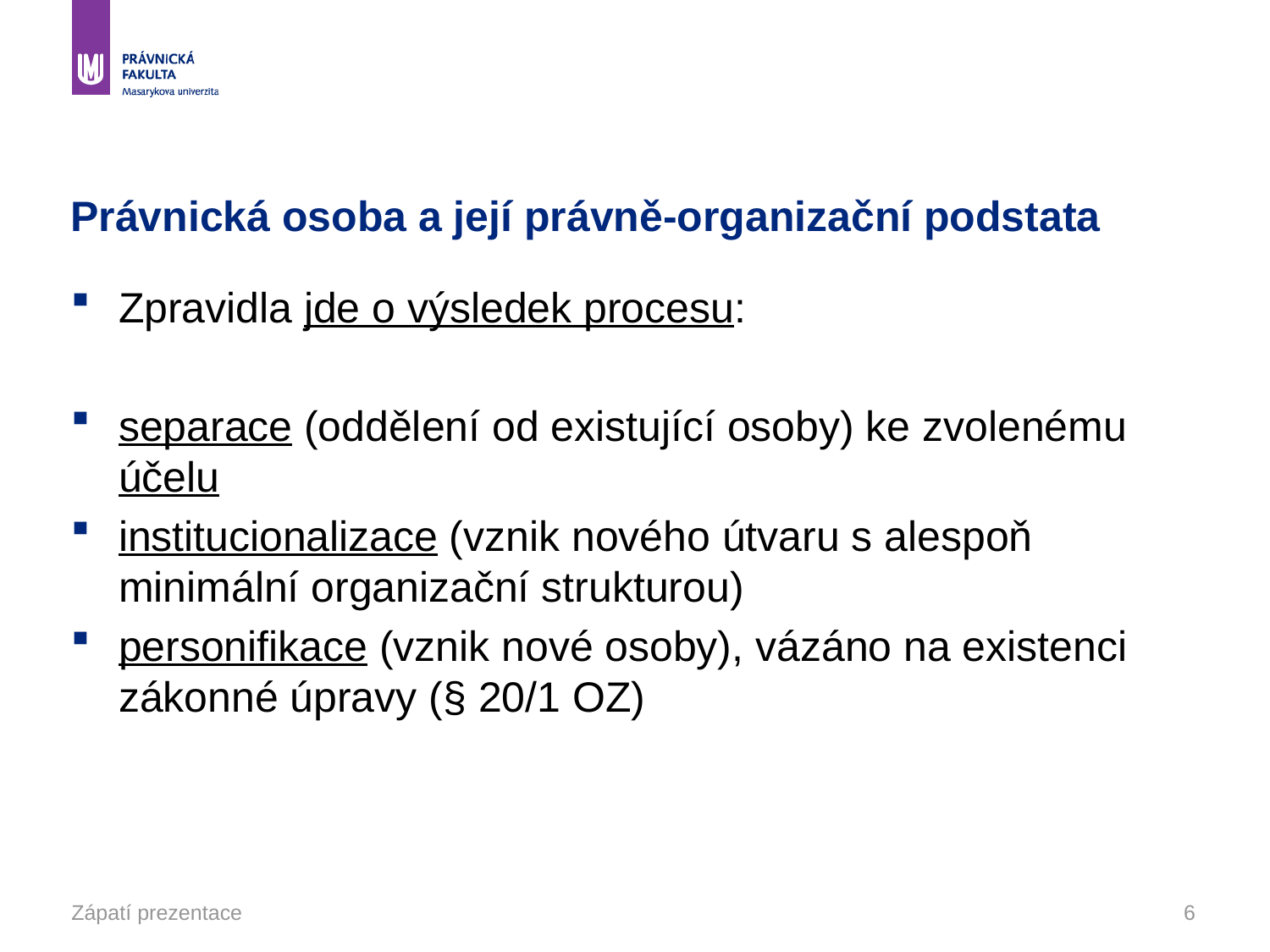

# Právnická osoba a její právně-organizační podstata
Zpravidla jde o výsledek procesu:

separace (oddělení od existující osoby) ke zvolenému účelu
institucionalizace (vznik nového útvaru s alespoň minimální organizační strukturou)
personifikace (vznik nové osoby), vázáno na existenci zákonné úpravy (§ 20/1 OZ)

Zápatí prezentace
6